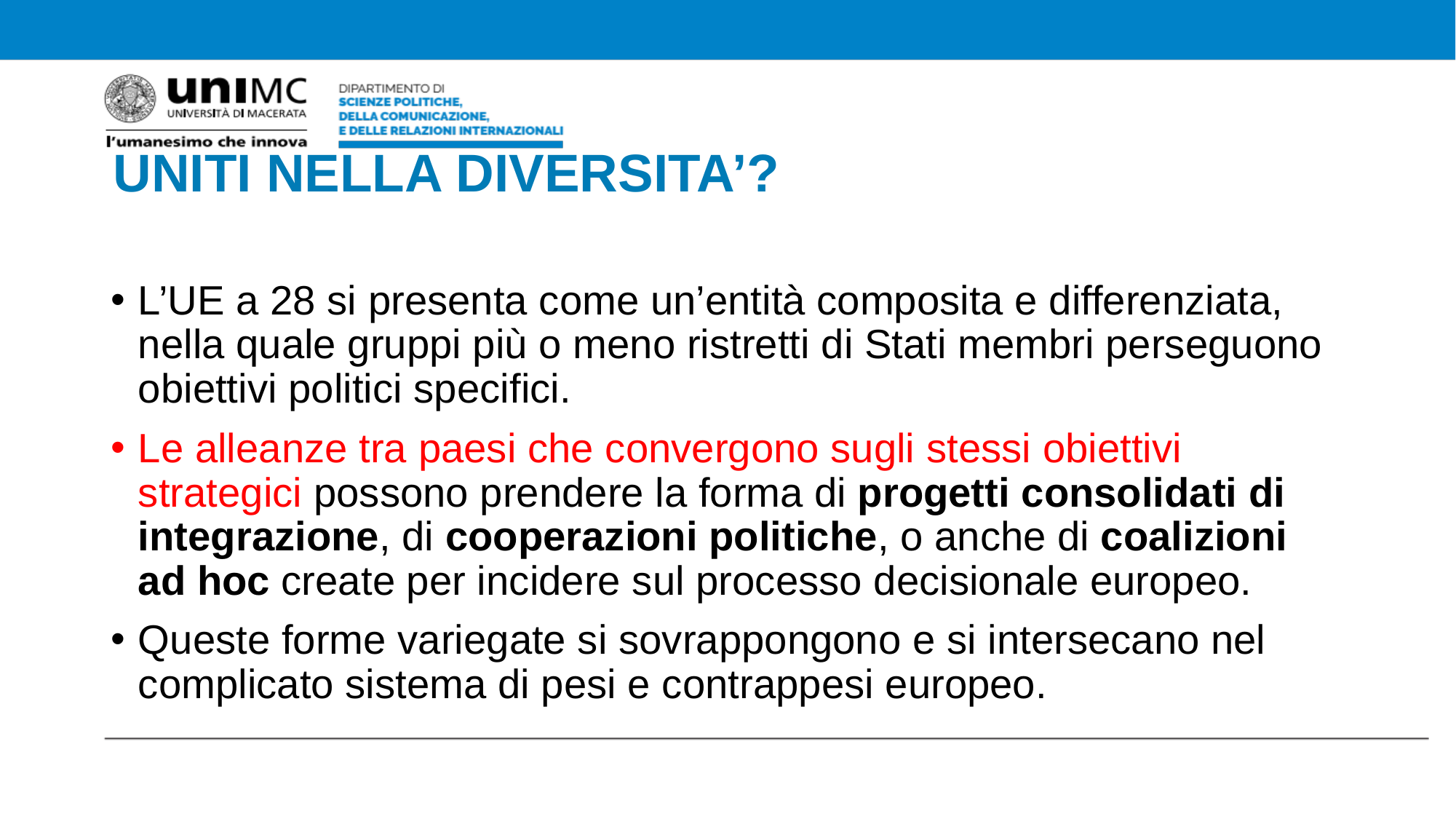

# UNITI NELLA DIVERSITA’?
L’UE a 28 si presenta come un’entità composita e differenziata, nella quale gruppi più o meno ristretti di Stati membri perseguono obiettivi politici specifici.
Le alleanze tra paesi che convergono sugli stessi obiettivi strategici possono prendere la forma di progetti consolidati di integrazione, di cooperazioni politiche, o anche di coalizioni ad hoc create per incidere sul processo decisionale europeo.
Queste forme variegate si sovrappongono e si intersecano nel complicato sistema di pesi e contrappesi europeo.